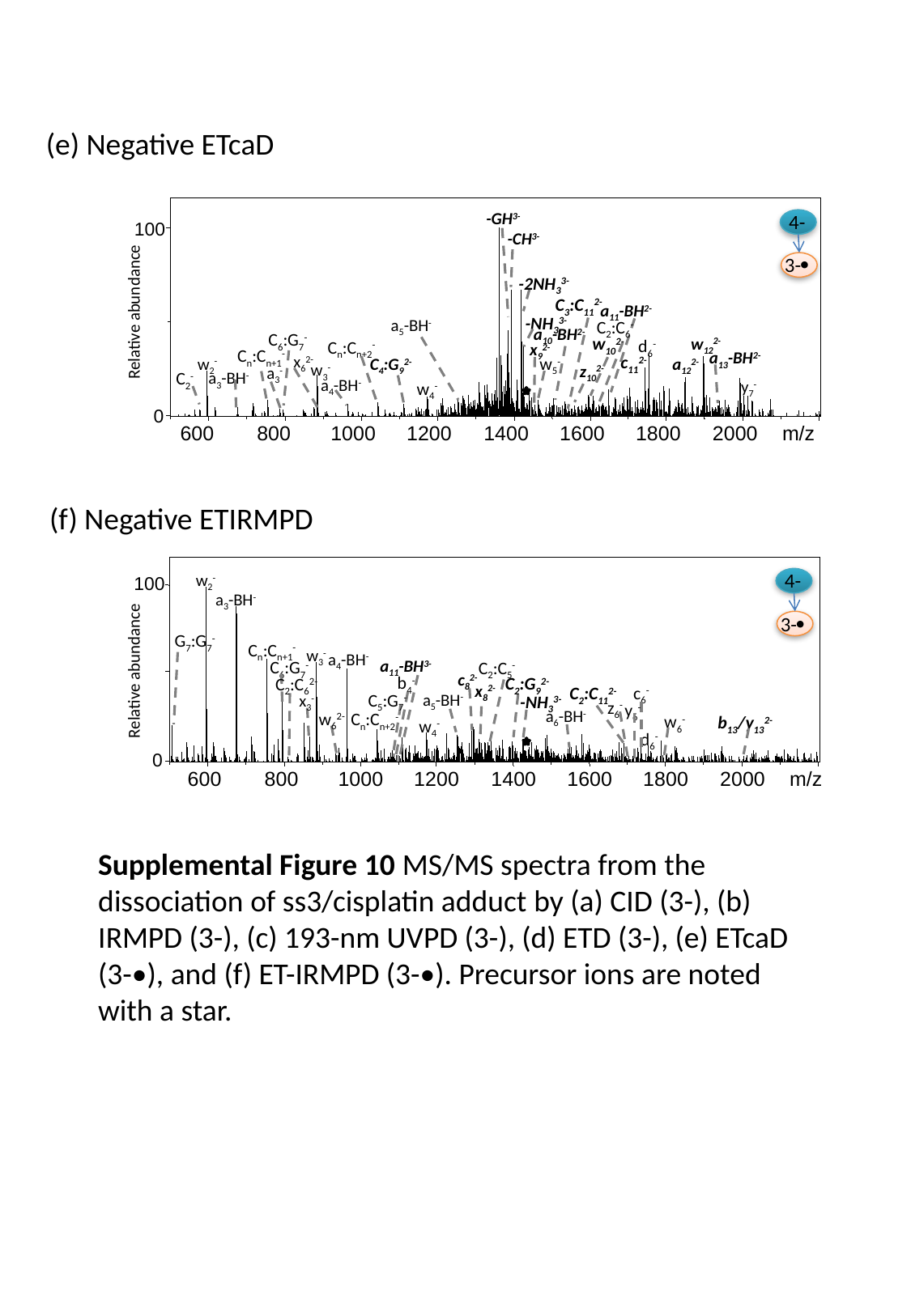

(e) Negative ETcaD

-GH3-
4-

100
-CH3-

3-•

-2NH33-
C3:C112-
a11-BH2-
Relative abundance
-NH33-
a5-BH-
C2:C6-
a10-BH2-

C6:G7-
w102-
w122-
d6-
Cn:Cn+2-
x92-
Cn:Cn+1-
a13-BH2-
x62-
c112-
w5-
w2-
C4:G92-
a122-
w3-
z102-
a3-
C2-
a3-BH-
a4-BH-
y7-
w4-

0

600
800
1000
1200
1400
1600
1800
2000
m/z
(f) Negative ETIRMPD

4-
w2-

100
a3-BH-

3-•

G7:G7-
Cn:Cn+1-
w3-
a4-BH-
a11-BH3-
C6:G7-
C2:C5-
Relative abundance
c82-
b4-
C2:G92-
C2:C62-

x82-
c6-
C2:C112-
a5-BH-
C5:G7-
x3-
-NH33-
z6-
y6-
a6-BH-
w62-
Cn:Cn+2-
w6-
b13/y132-
w4-
d6-

0

600
800
1000
1200
1400
1600
1800
2000
m/z
Supplemental Figure 10 MS/MS spectra from the dissociation of ss3/cisplatin adduct by (a) CID (3-), (b) IRMPD (3-), (c) 193-nm UVPD (3-), (d) ETD (3-), (e) ETcaD (3-•), and (f) ET-IRMPD (3-•). Precursor ions are noted with a star.